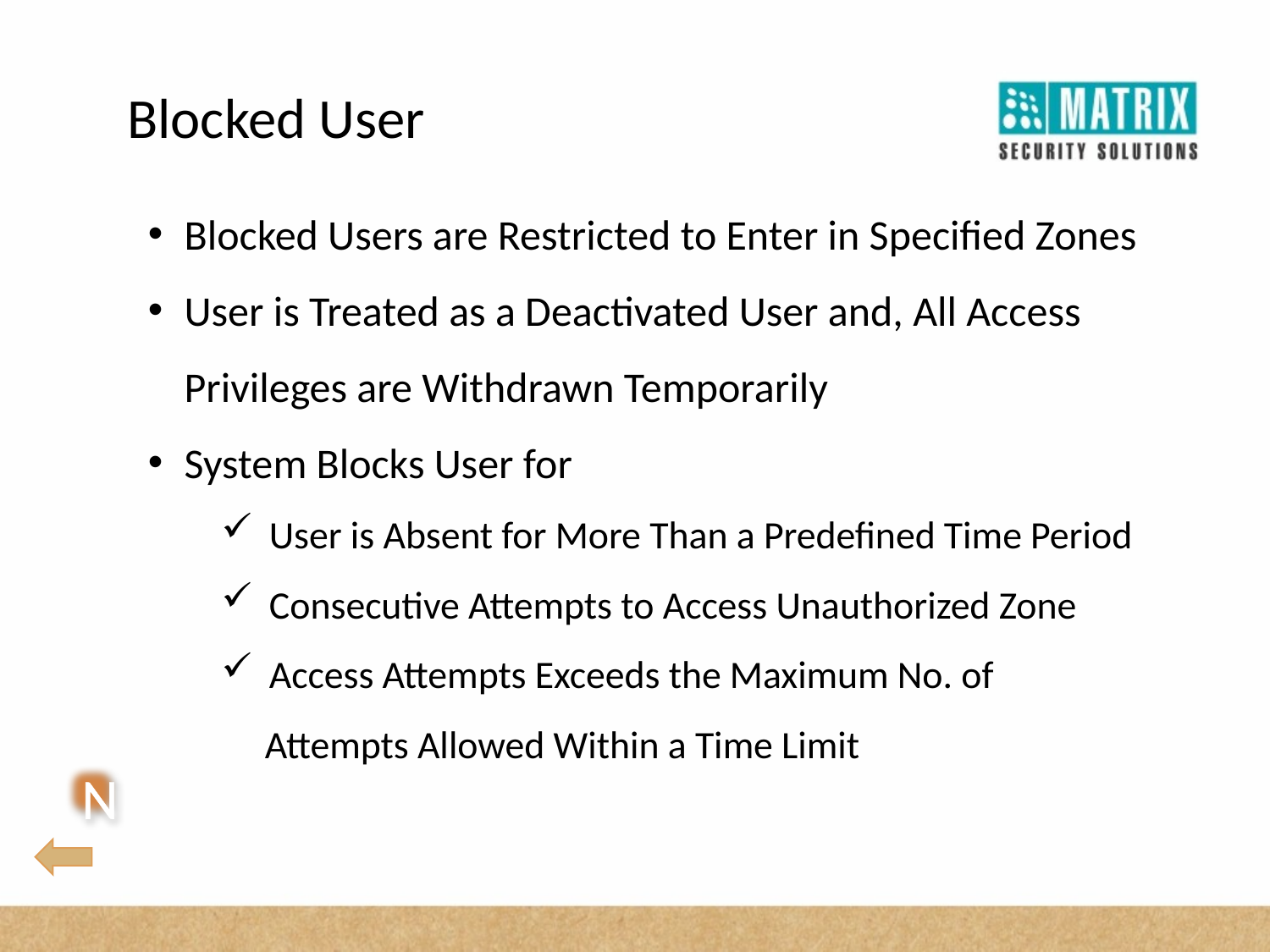

Blocked User
Blocked Users are Restricted to Enter in Specified Zones
User is Treated as a Deactivated User and, All Access Privileges are Withdrawn Temporarily
System Blocks User for
User is Absent for More Than a Predefined Time Period
Consecutive Attempts to Access Unauthorized Zone
Access Attempts Exceeds the Maximum No. of
     Attempts Allowed Within a Time Limit

N